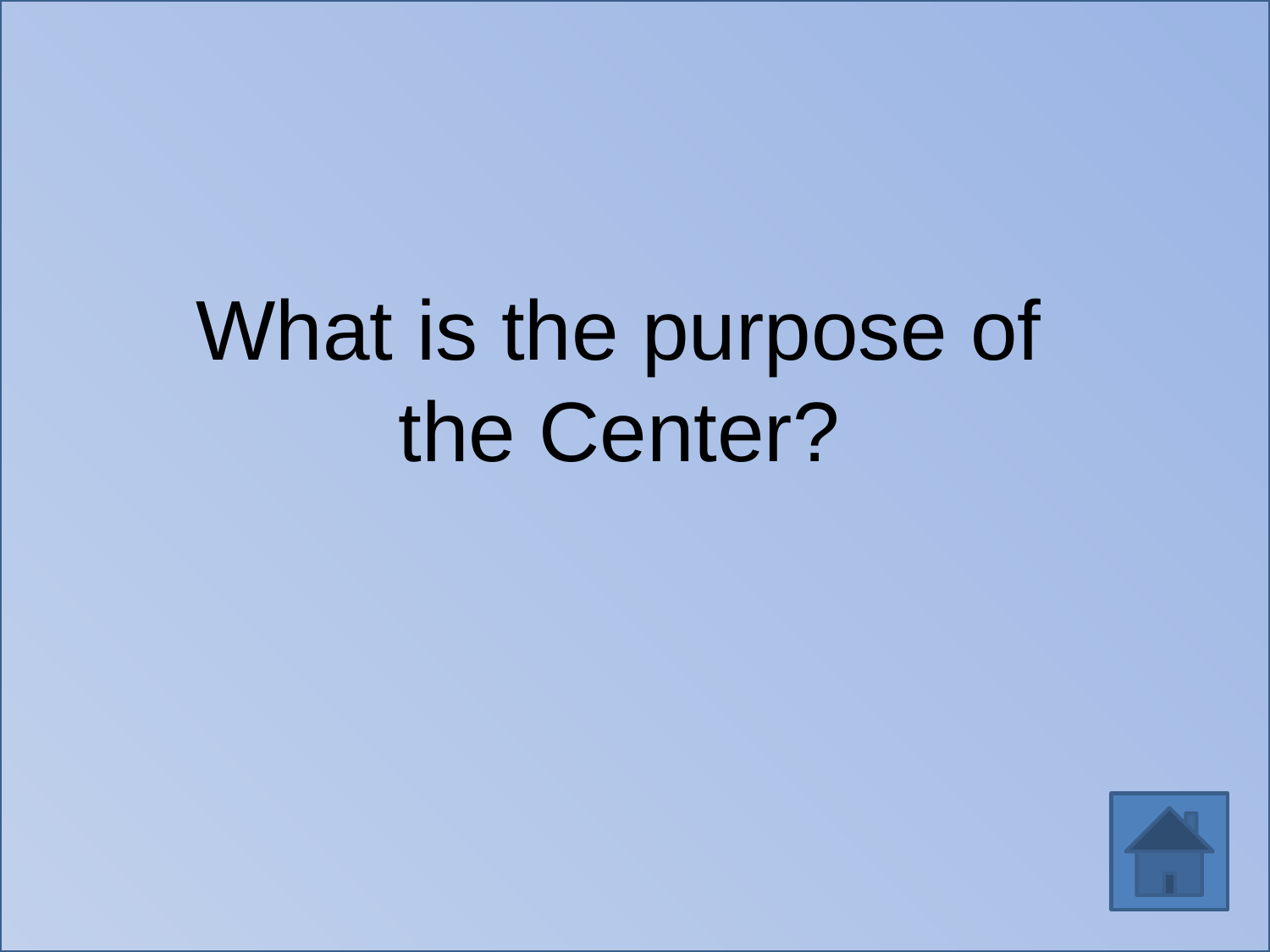

What is the purpose of the Center?